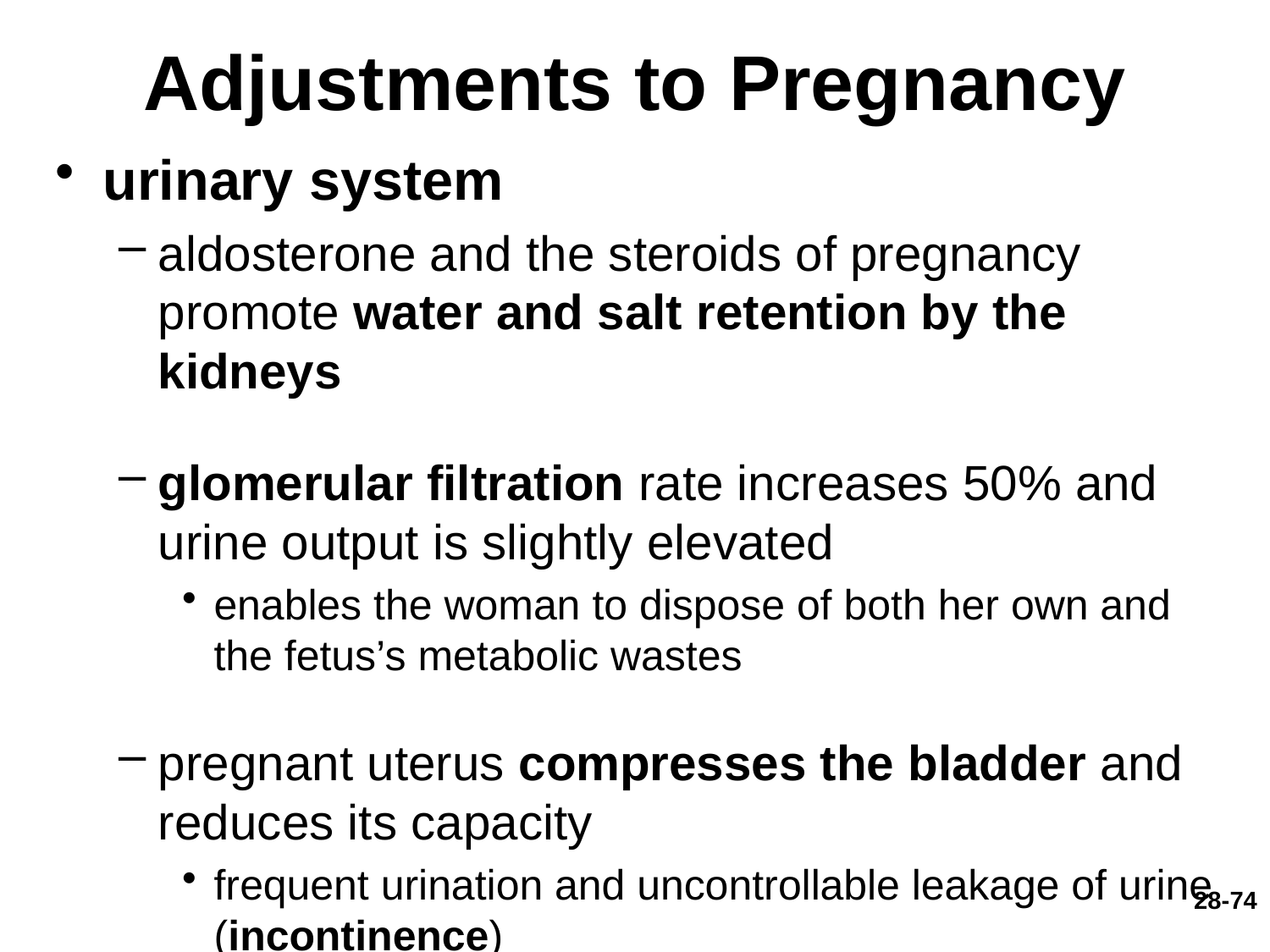

# Adjustments to Pregnancy
urinary system
aldosterone and the steroids of pregnancy promote water and salt retention by the kidneys

glomerular filtration rate increases 50% and urine output is slightly elevated
enables the woman to dispose of both her own and the fetus’s metabolic wastes

pregnant uterus compresses the bladder and reduces its capacity
frequent urination and uncontrollable leakage of urine (incontinence)
28-74